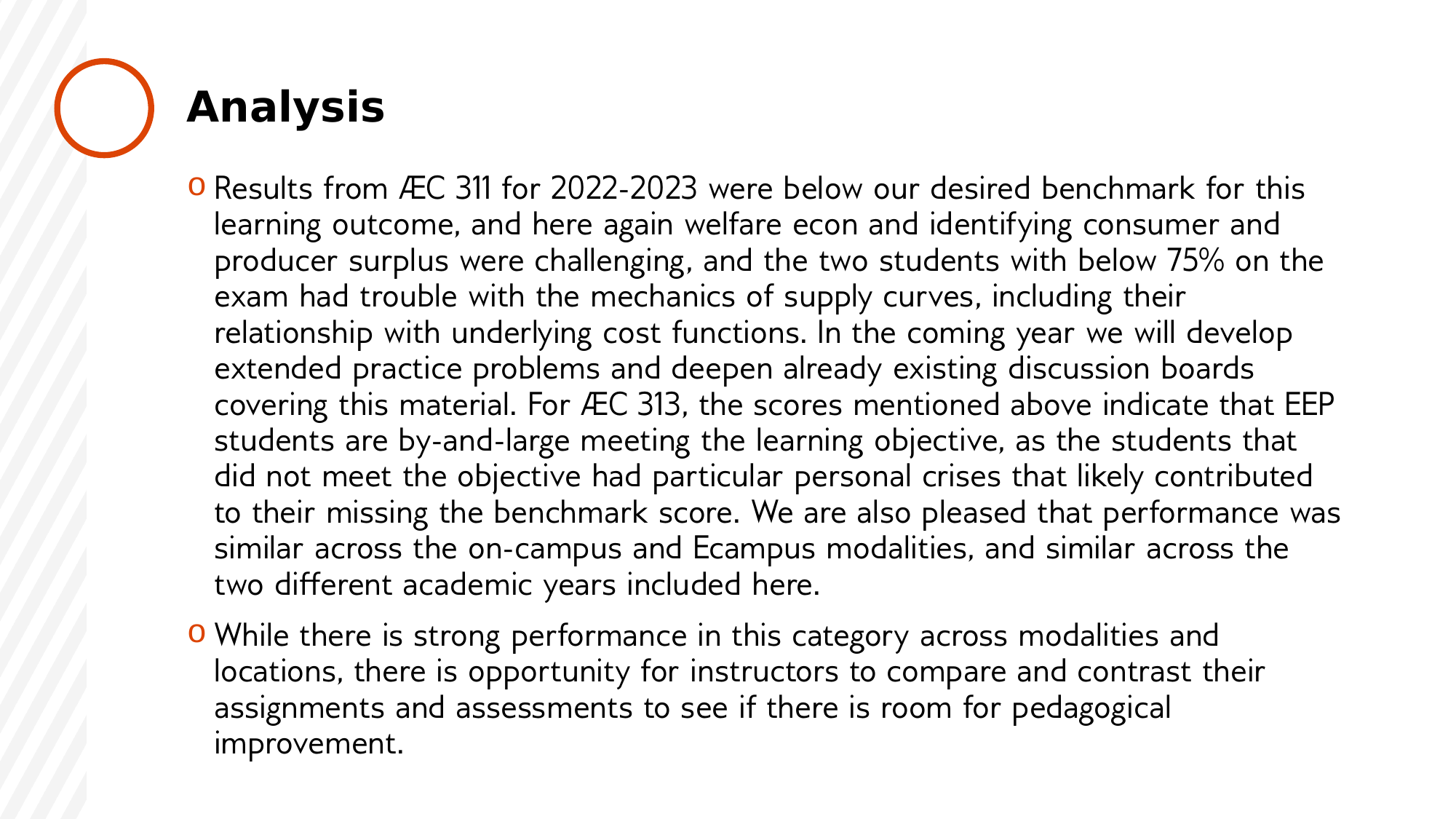

# Analysis
Results from AEC 311 for 2022-2023 were below our desired benchmark for this learning outcome, and here again welfare econ and identifying consumer and producer surplus were challenging, and the two students with below 75% on the exam had trouble with the mechanics of supply curves, including their relationship with underlying cost functions. In the coming year we will develop extended practice problems and deepen already existing discussion boards covering this material. For AEC 313, the scores mentioned above indicate that EEP students are by-and-large meeting the learning objective, as the students that did not meet the objective had particular personal crises that likely contributed to their missing the benchmark score. We are also pleased that performance was similar across the on-campus and Ecampus modalities, and similar across the two different academic years included here.
While there is strong performance in this category across modalities and locations, there is opportunity for instructors to compare and contrast their assignments and assessments to see if there is room for pedagogical improvement.